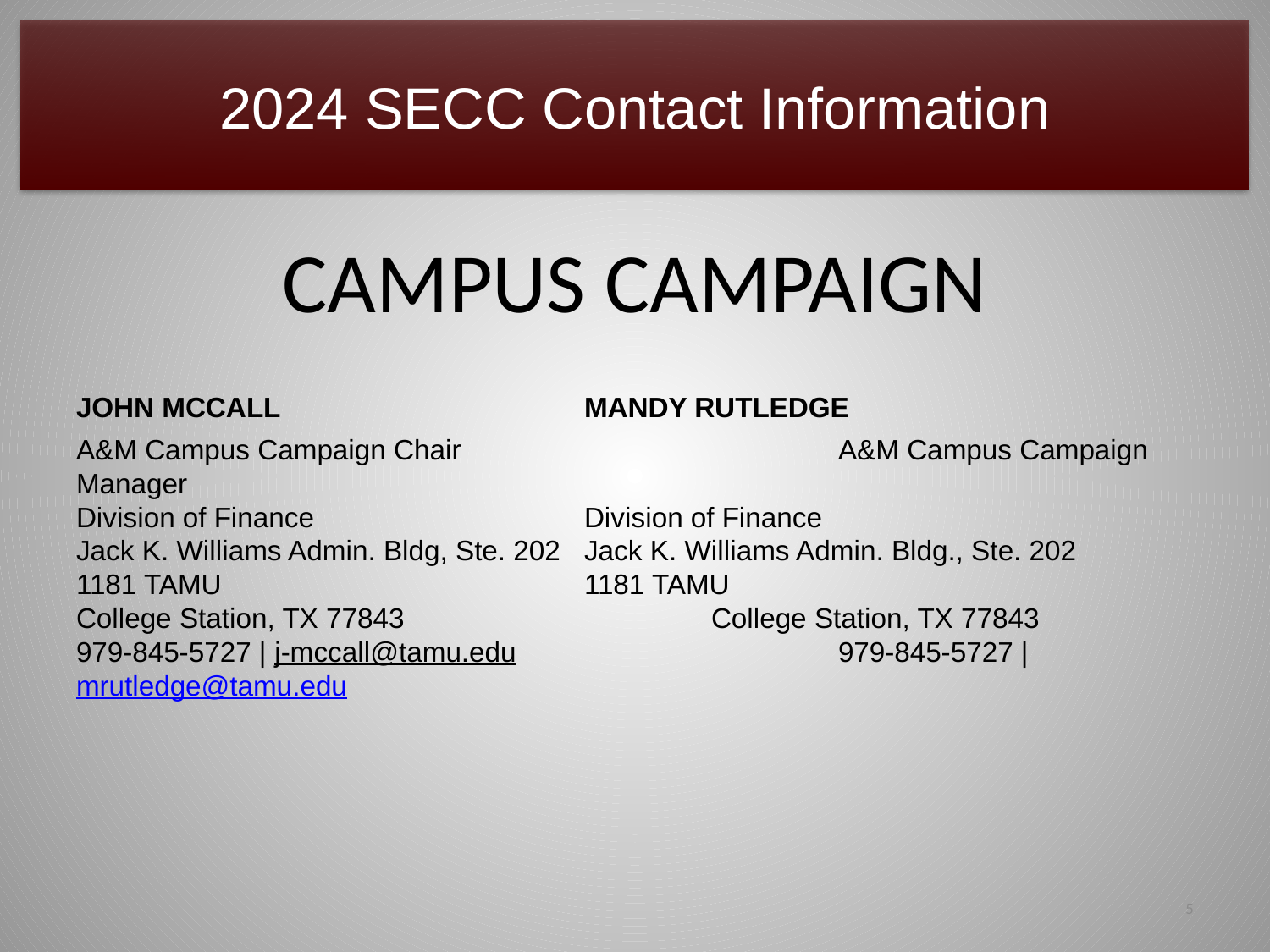

2024 SECC Contact Information
CAMPUS CAMPAIGN

John Mccall			Mandy Rutledge
A&M Campus Campaign Chair			A&M Campus Campaign Manager
Division of Finance			Division of Finance
Jack K. Williams Admin. Bldg, Ste. 202	Jack K. Williams Admin. Bldg., Ste. 202
1181 TAMU			1181 TAMU
College Station, TX 77843			College Station, TX 77843
979-845-5727 | j-mccall@tamu.edu			979-845-5727 |  mrutledge@tamu.edu

5